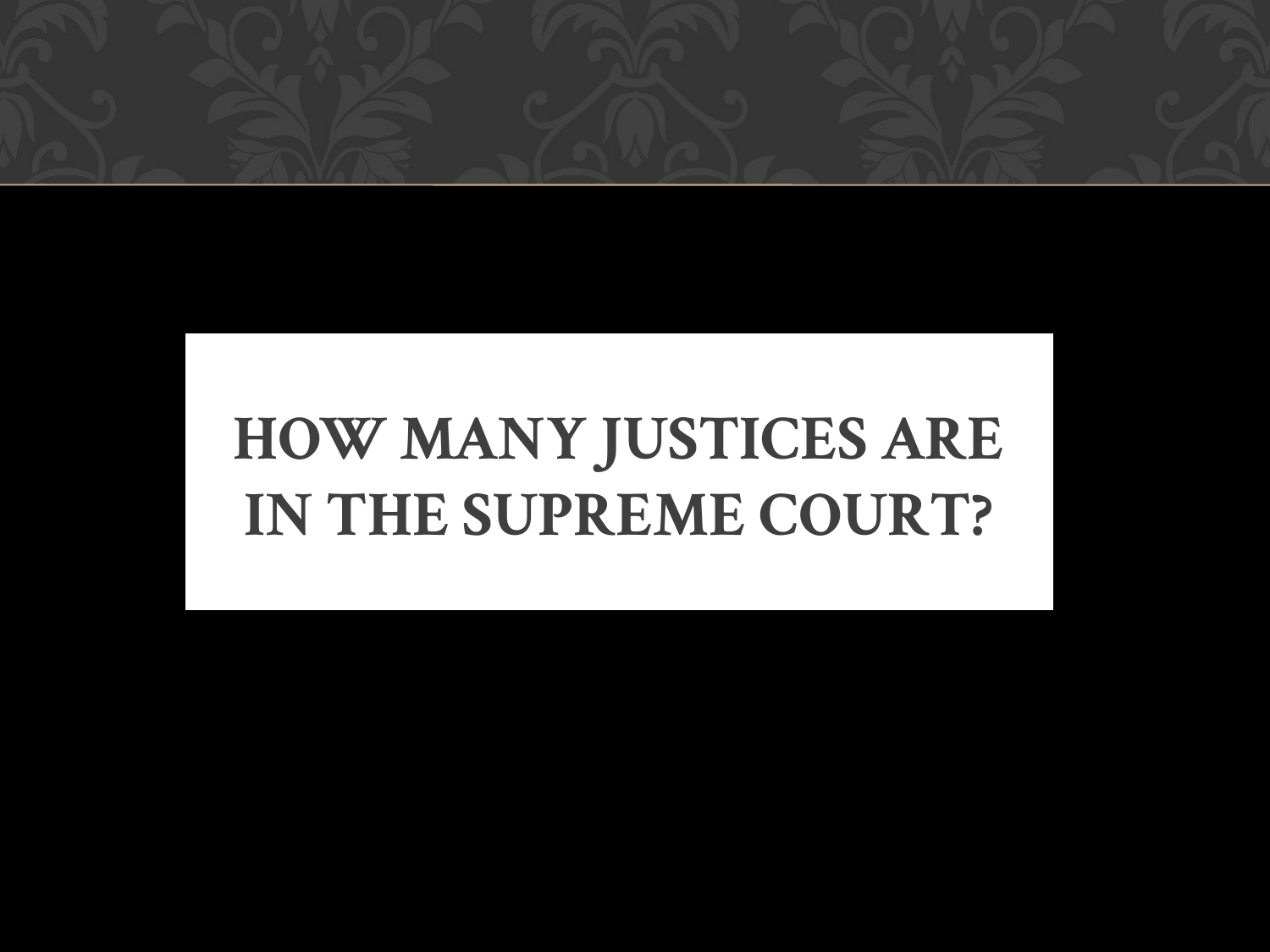

# HOW MANY JUSTICES ARE IN THE SUPREME COURT?